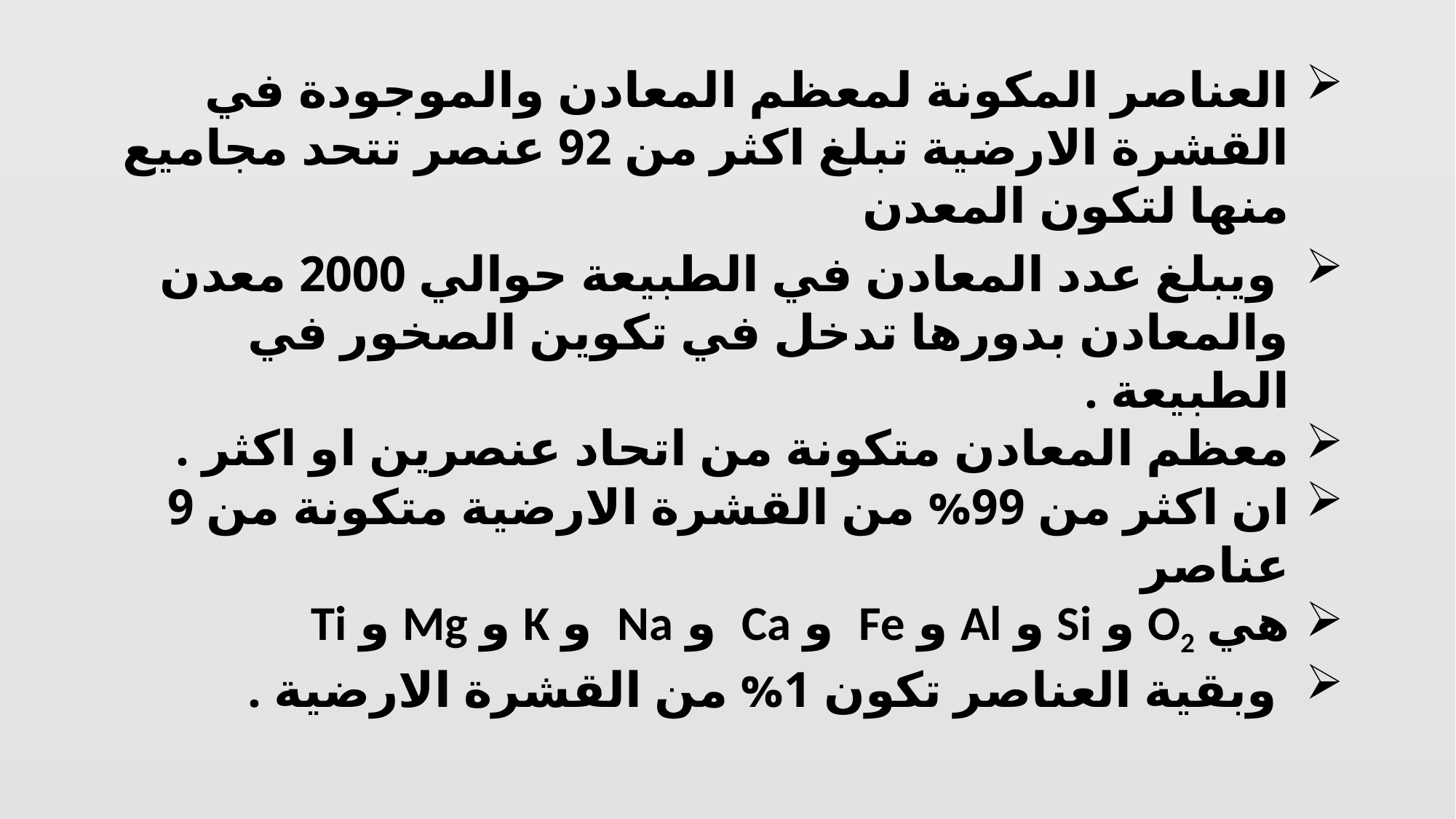

العناصر المكونة لمعظم المعادن والموجودة في القشرة الارضية تبلغ اكثر من 92 عنصر تتحد مجاميع منها لتكون المعدن
 ويبلغ عدد المعادن في الطبيعة حوالي 2000 معدن والمعادن بدورها تدخل في تكوين الصخور في الطبيعة .
معظم المعادن متكونة من اتحاد عنصرين او اكثر .
ان اكثر من 99% من القشرة الارضية متكونة من 9 عناصر
هي O2 و Si و Al و Fe  و Ca  و Na  و K و Mg و Ti
 وبقية العناصر تكون 1% من القشرة الارضية .